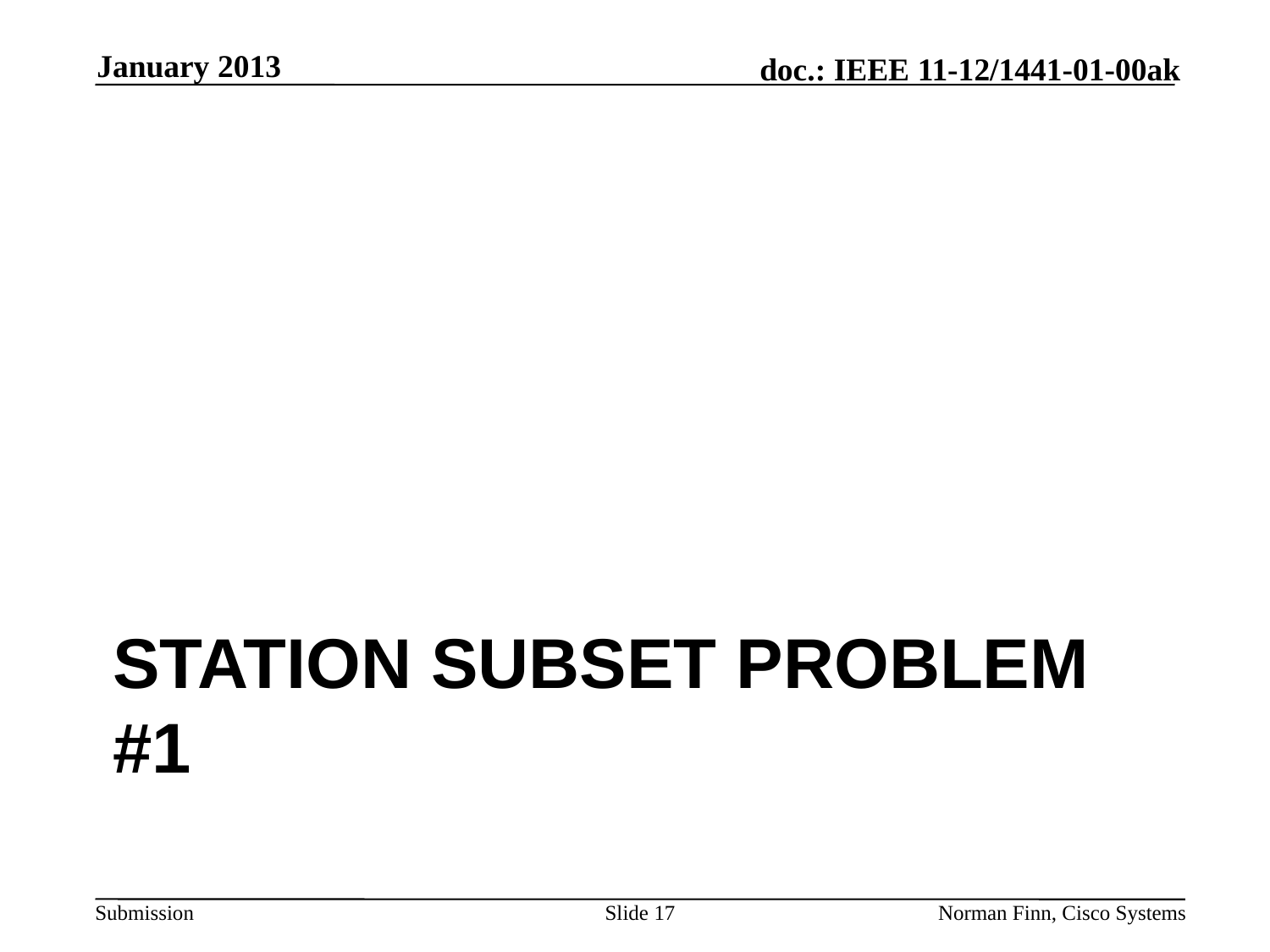

January 2013
# Station subset problem #1
Slide 17
Norman Finn, Cisco Systems